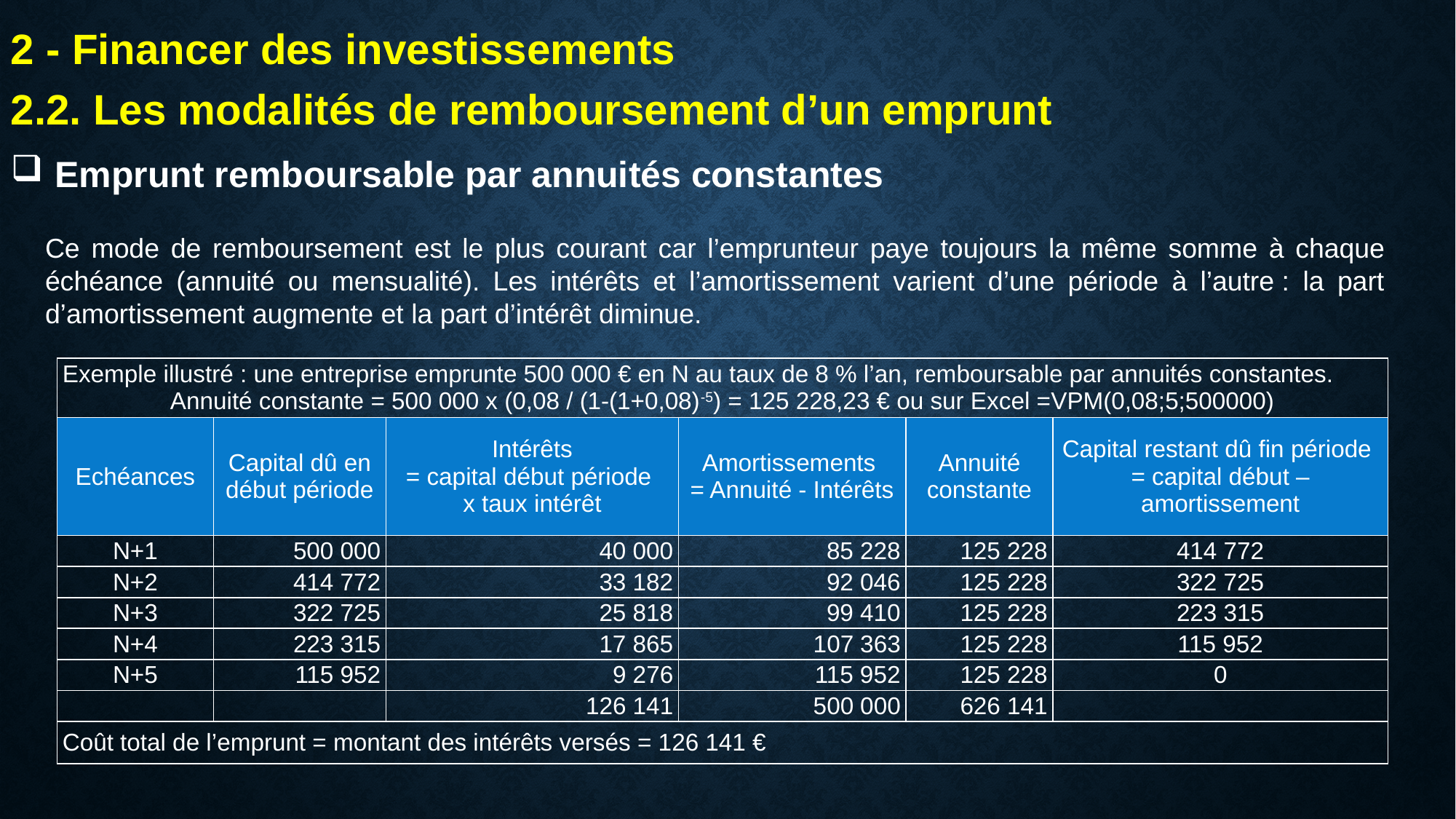

2 - Financer des investissements
2.2. Les modalités de remboursement d’un emprunt
 Emprunt remboursable par annuités constantes
Ce mode de remboursement est le plus courant car l’emprunteur paye toujours la même somme à chaque échéance (annuité ou mensualité). Les intérêts et l’amortissement varient d’une période à l’autre : la part d’amortissement augmente et la part d’intérêt diminue.
| Exemple illustré : une entreprise emprunte 500 000 € en N au taux de 8 % l’an, remboursable par annuités constantes. Annuité constante = 500 000 x (0,08 / (1-(1+0,08)-5) = 125 228,23 € ou sur Excel =VPM(0,08;5;500000) |  |  |  |  |  |
| --- | --- | --- | --- | --- | --- |
| Echéances | Capital dû en début période | Intérêts = capital début période x taux intérêt | Amortissements = Annuité - Intérêts | Annuité constante | Capital restant dû fin période = capital début – amortissement |
| N+1 | 500 000 | 40 000 | 85 228 | 125 228 | 414 772 |
| N+2 | 414 772 | 33 182 | 92 046 | 125 228 | 322 725 |
| N+3 | 322 725 | 25 818 | 99 410 | 125 228 | 223 315 |
| N+4 | 223 315 | 17 865 | 107 363 | 125 228 | 115 952 |
| N+5 | 115 952 | 9 276 | 115 952 | 125 228 | 0 |
|  |  | 126 141 | 500 000 | 626 141 |  |
| Coût total de l’emprunt = montant des intérêts versés = 126 141 € |  |  |  |  |  |